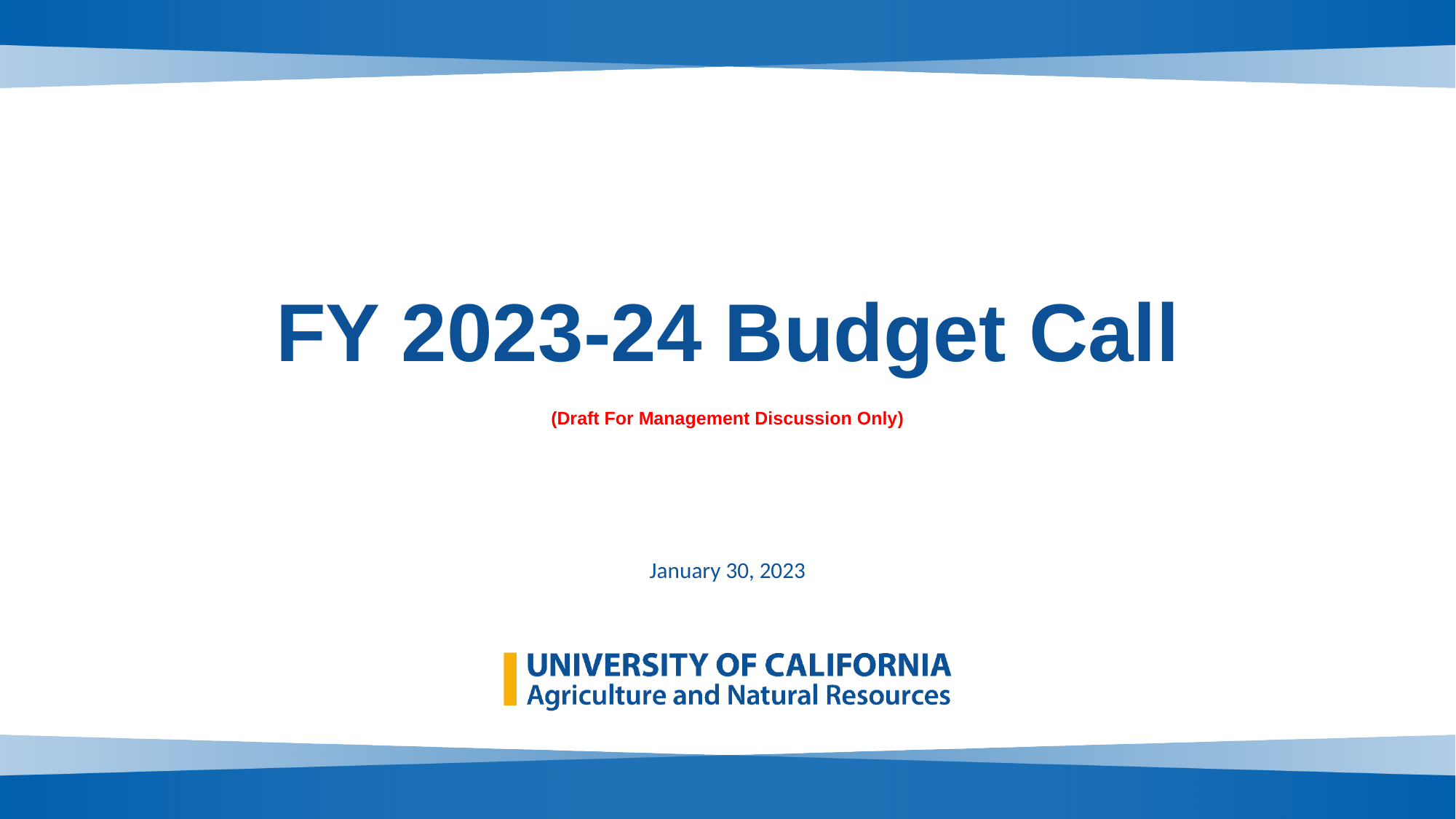

# FY 2023-24 Budget Call
(Draft For Management Discussion Only)
January 30, 2023